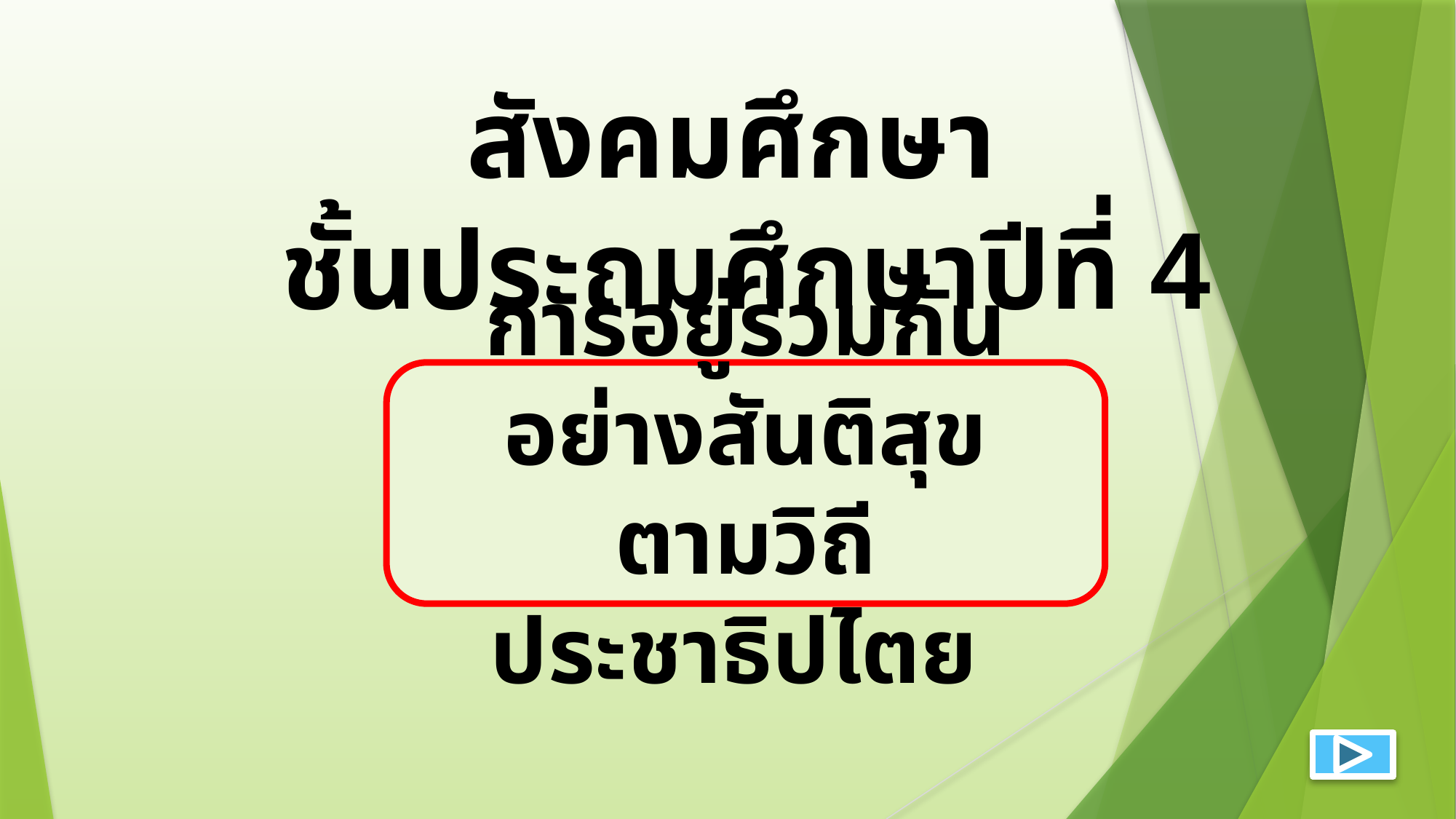

สังคมศึกษา
ชั้นประถมศึกษาปีที่ 4
การอยู่ร่วมกันอย่างสันติสุข
ตามวิถีประชาธิปไตย